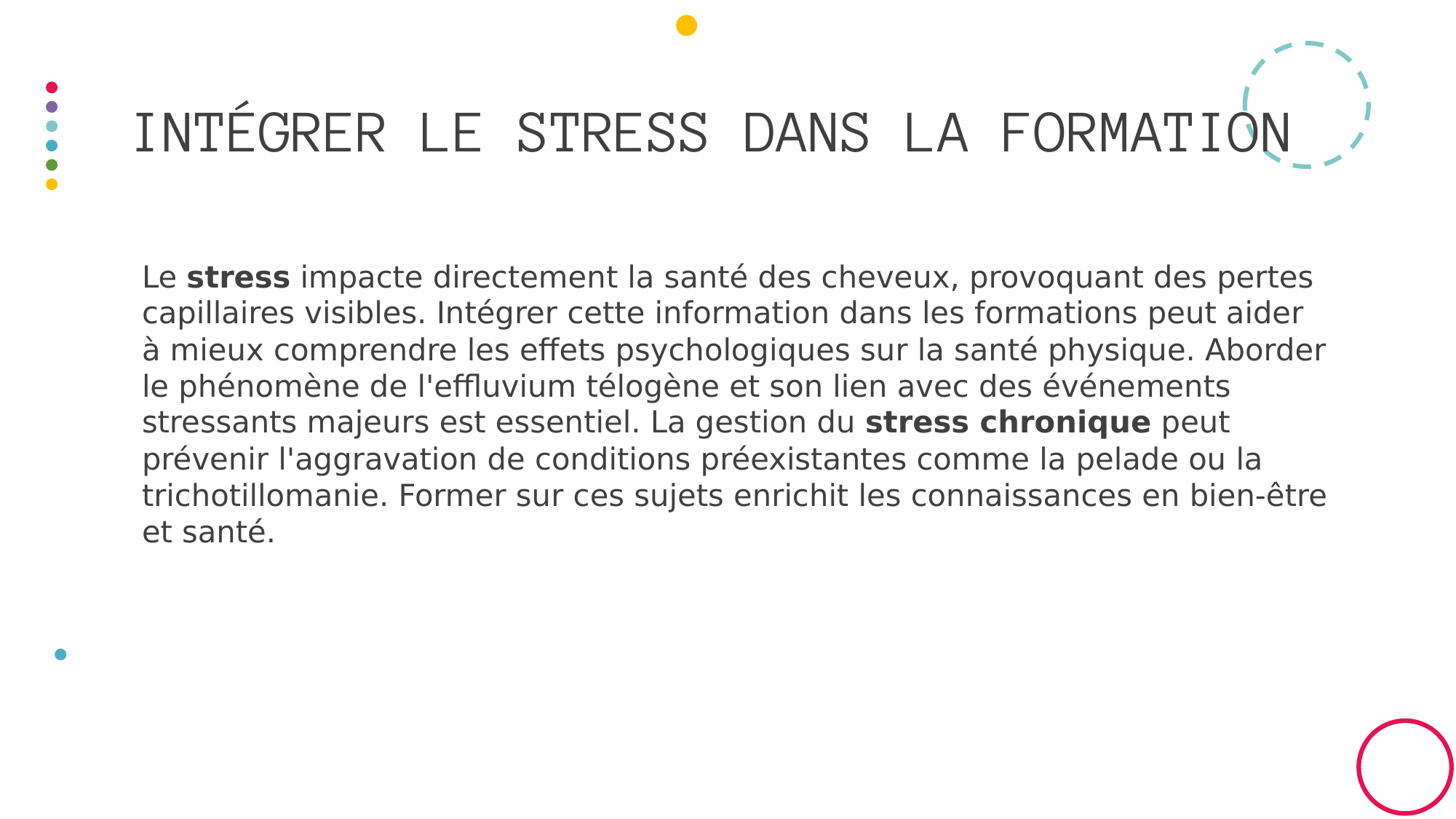

# Intégrer le stress dans la formation
Le stress impacte directement la santé des cheveux, provoquant des pertes capillaires visibles. Intégrer cette information dans les formations peut aider à mieux comprendre les effets psychologiques sur la santé physique. Aborder le phénomène de l'effluvium télogène et son lien avec des événements stressants majeurs est essentiel. La gestion du stress chronique peut prévenir l'aggravation de conditions préexistantes comme la pelade ou la trichotillomanie. Former sur ces sujets enrichit les connaissances en bien-être et santé.